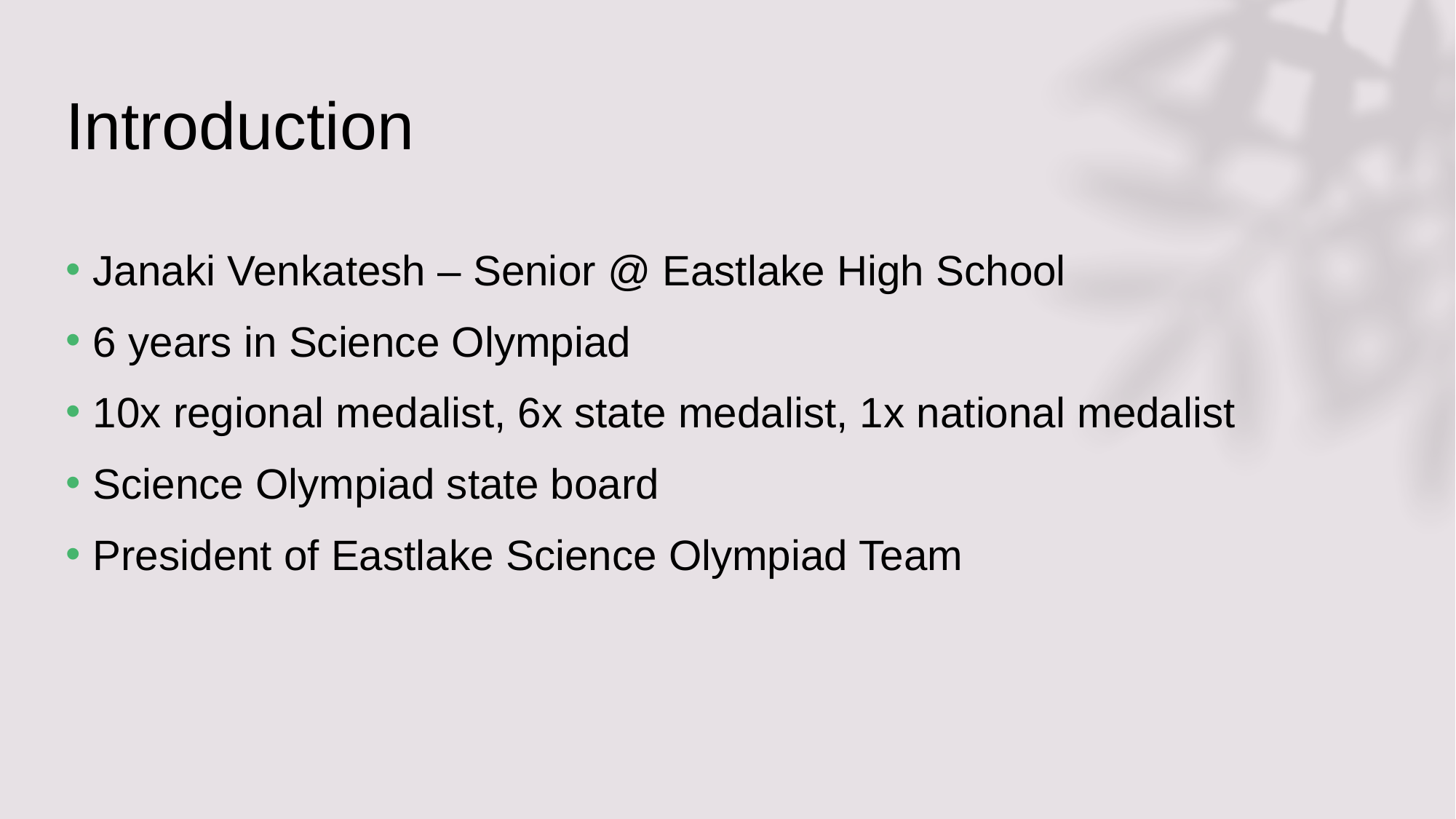

# Introduction
Janaki Venkatesh – Senior @ Eastlake High School
6 years in Science Olympiad
10x regional medalist, 6x state medalist, 1x national medalist
Science Olympiad state board
President of Eastlake Science Olympiad Team